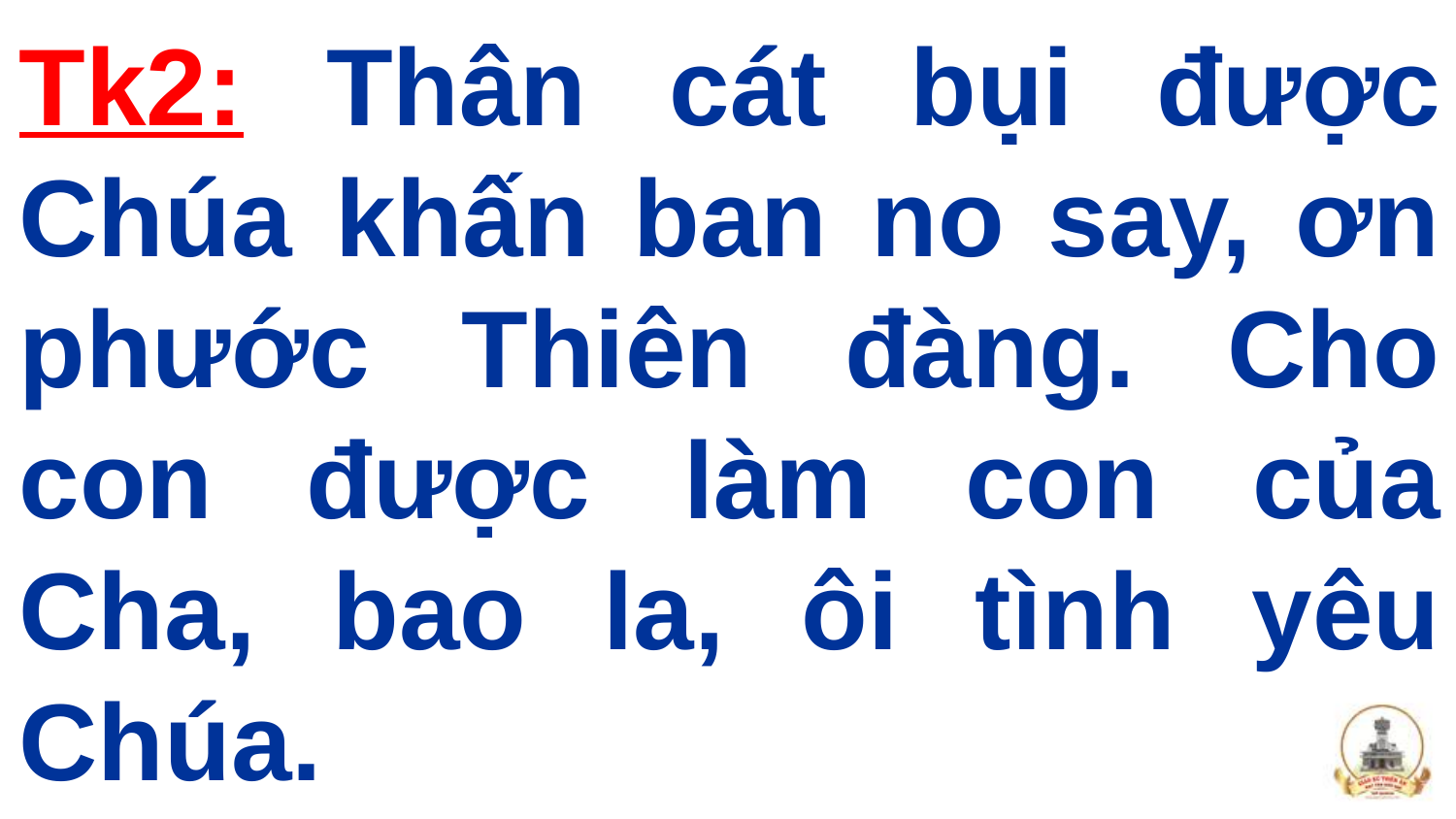

Tk2: Thân cát bụi được Chúa khấn ban no say, ơn phước Thiên đàng. Cho con được làm con của Cha, bao la, ôi tình yêu Chúa.